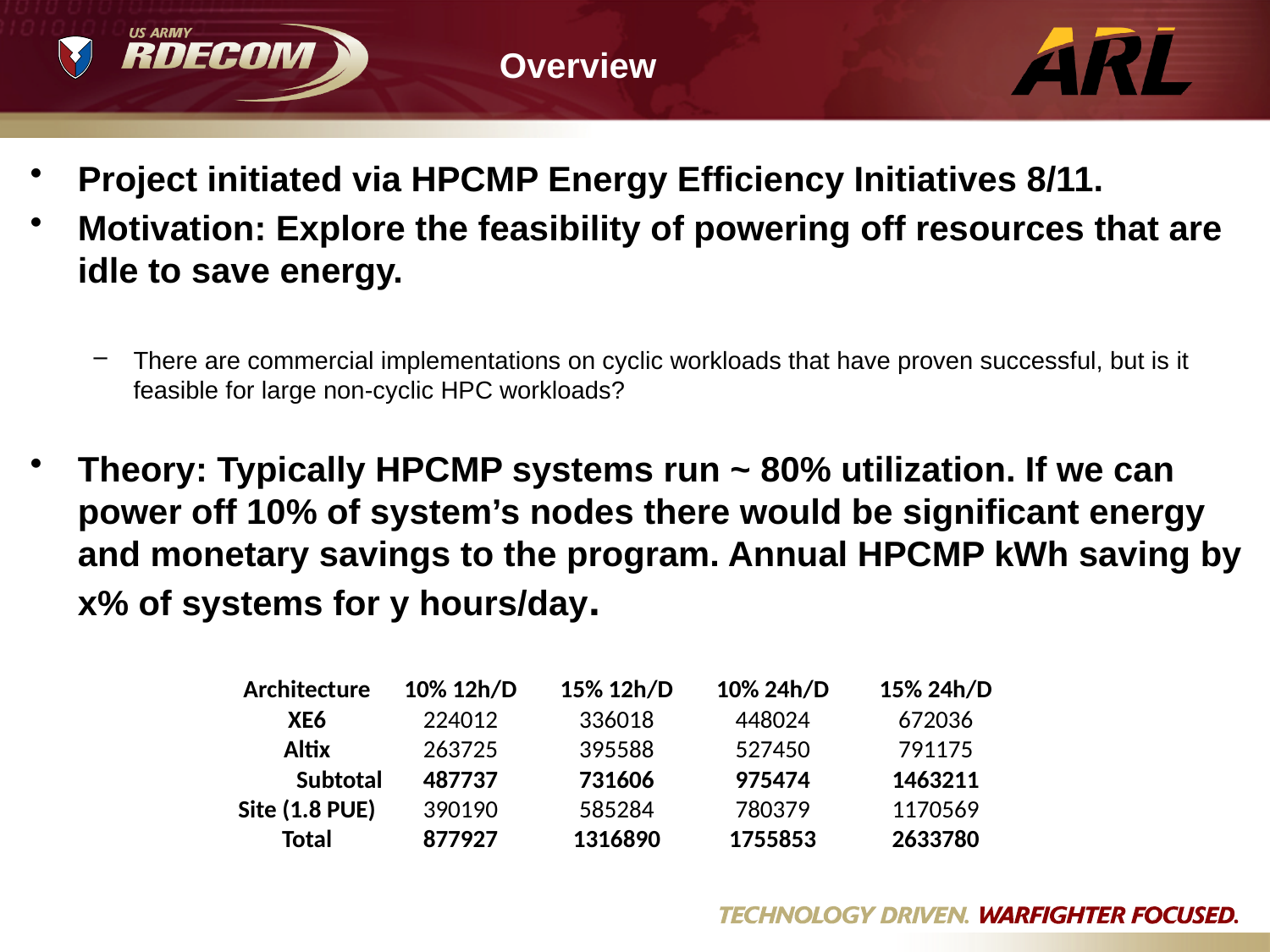

# Overview
Project initiated via HPCMP Energy Efficiency Initiatives 8/11.
Motivation: Explore the feasibility of powering off resources that are idle to save energy.

There are commercial implementations on cyclic workloads that have proven successful, but is it feasible for large non-cyclic HPC workloads?

Theory: Typically HPCMP systems run ~ 80% utilization. If we can power off 10% of system’s nodes there would be significant energy and monetary savings to the program. Annual HPCMP kWh saving by x% of systems for y hours/day.

| Architecture | 10% 12h/D | 15% 12h/D | 10% 24h/D | 15% 24h/D |
| --- | --- | --- | --- | --- |
| XE6 | 224012 | 336018 | 448024 | 672036 |
| Altix | 263725 | 395588 | 527450 | 791175 |
| Subtotal | 487737 | 731606 | 975474 | 1463211 |
| Site (1.8 PUE) | 390190 | 585284 | 780379 | 1170569 |
| Total | 877927 | 1316890 | 1755853 | 2633780 |